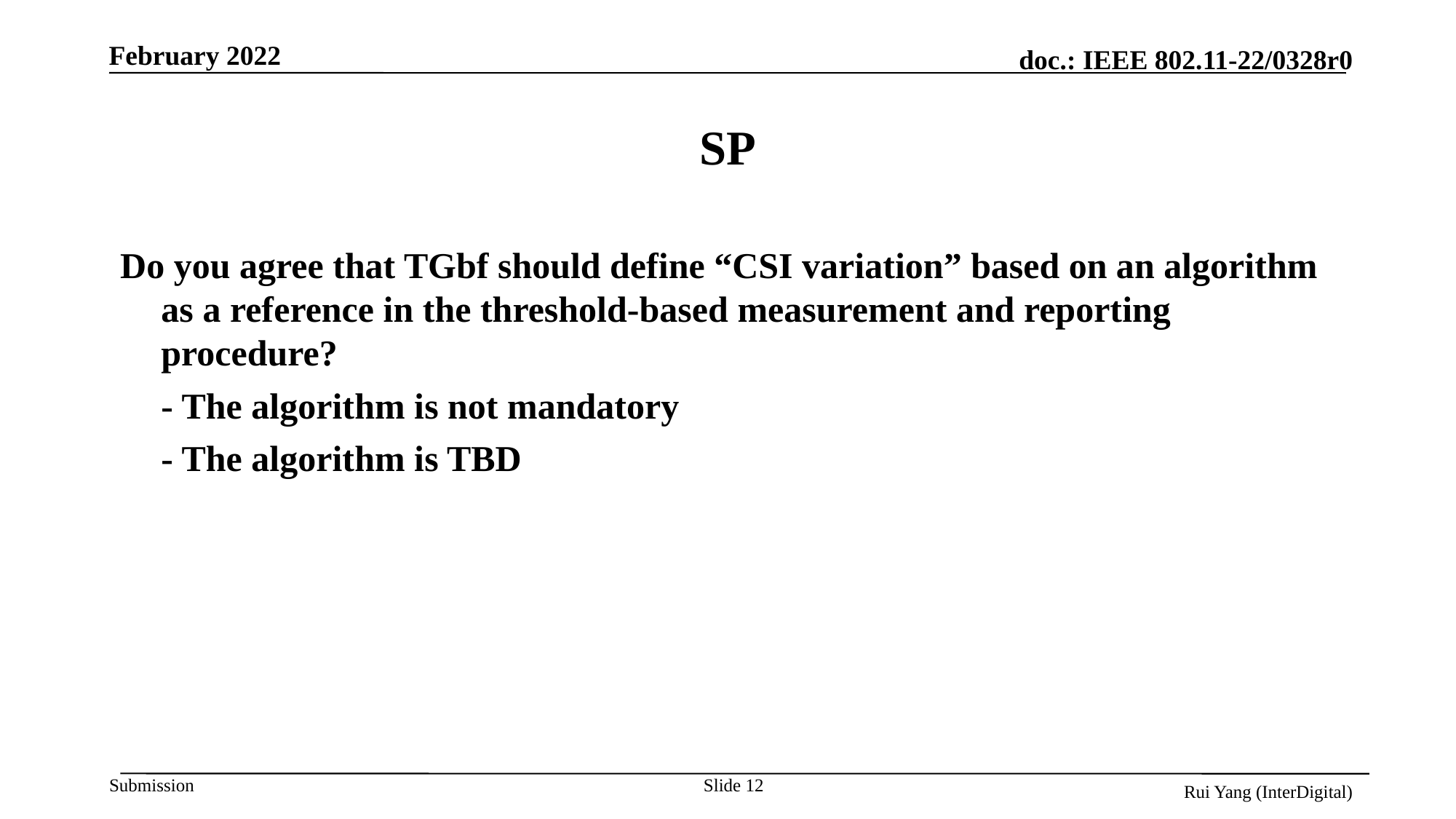

# SP
Do you agree that TGbf should define “CSI variation” based on an algorithm as a reference in the threshold-based measurement and reporting  procedure?
	- The algorithm is not mandatory
	- The algorithm is TBD
Slide 12